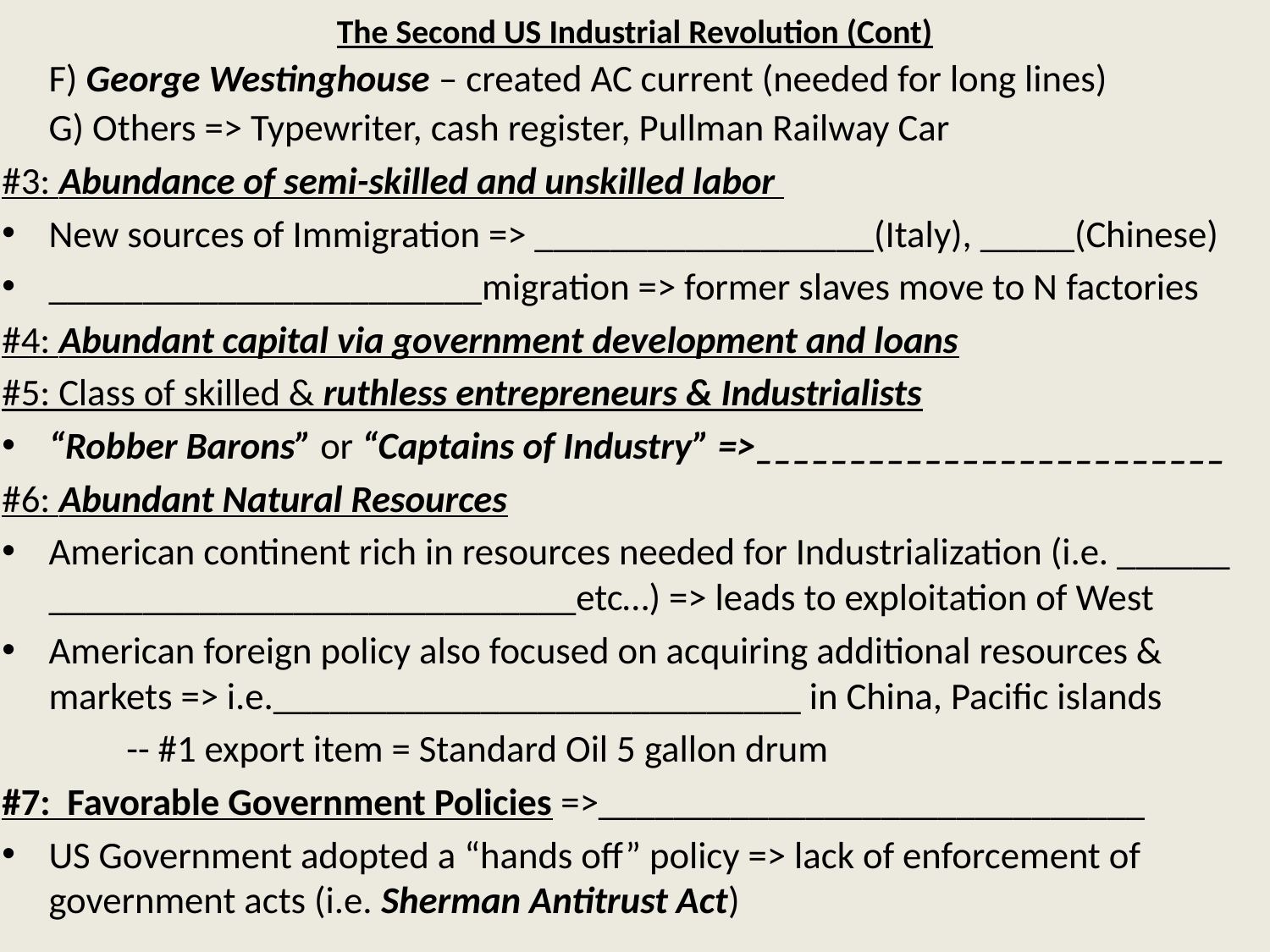

# The Second US Industrial Revolution (Cont)
	F) George Westinghouse – created AC current (needed for long lines)
	G) Others => Typewriter, cash register, Pullman Railway Car
#3: Abundance of semi-skilled and unskilled labor
New sources of Immigration => __________________(Italy), _____(Chinese)
_______________________migration => former slaves move to N factories
#4: Abundant capital via government development and loans
#5: Class of skilled & ruthless entrepreneurs & Industrialists
“Robber Barons” or “Captains of Industry” =>_________________________
#6: Abundant Natural Resources
American continent rich in resources needed for Industrialization (i.e. ______ ____________________________etc…) => leads to exploitation of West
American foreign policy also focused on acquiring additional resources & markets => i.e.____________________________ in China, Pacific islands
	-- #1 export item = Standard Oil 5 gallon drum
#7:  Favorable Government Policies =>_____________________________
US Government adopted a “hands off” policy => lack of enforcement of government acts (i.e. Sherman Antitrust Act)